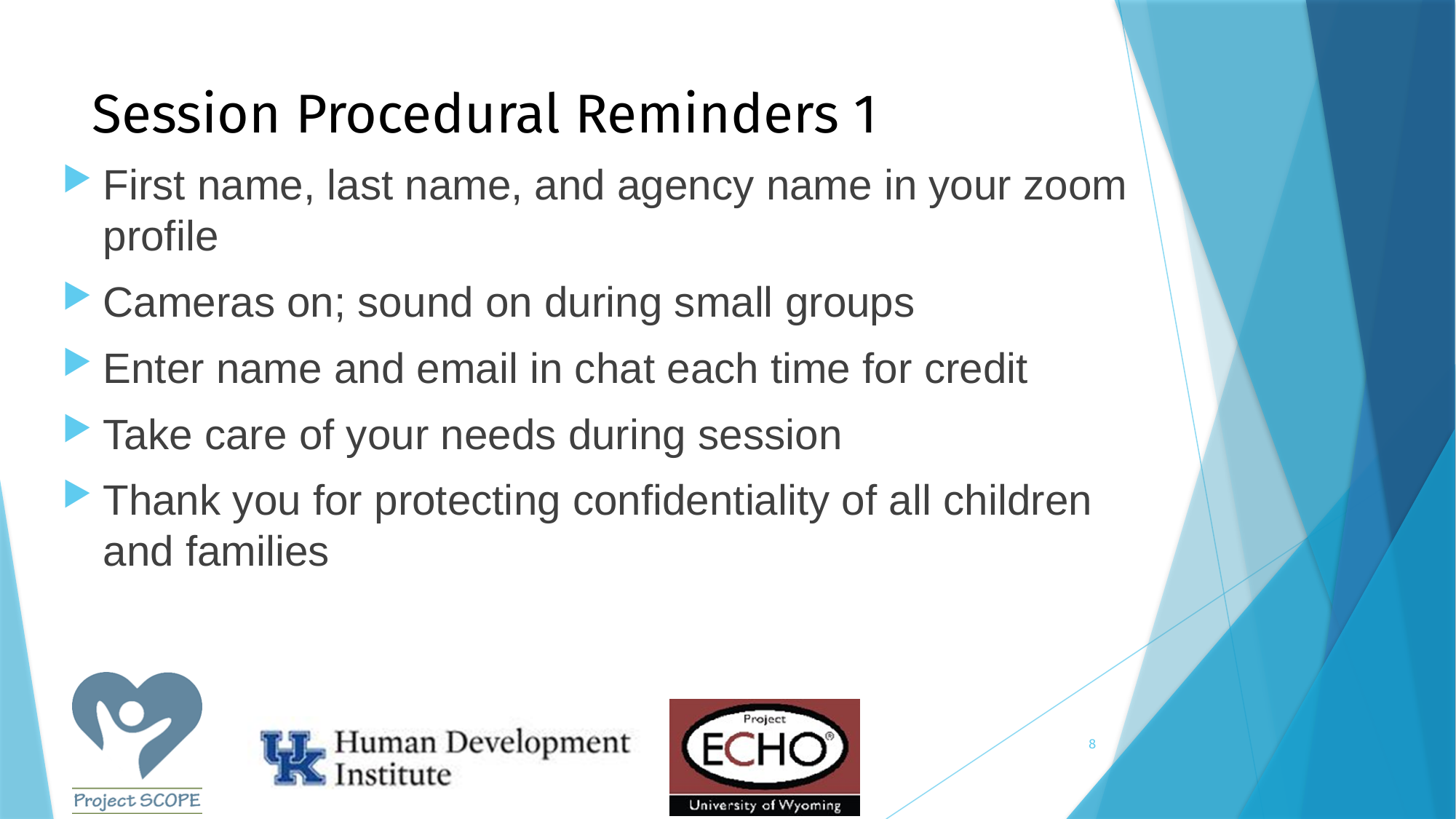

# Session Procedural Reminders 1
First name, last name, and agency name in your zoom profile
Cameras on; sound on during small groups
Enter name and email in chat each time for credit
Take care of your needs during session
Thank you for protecting confidentiality of all children and families

8